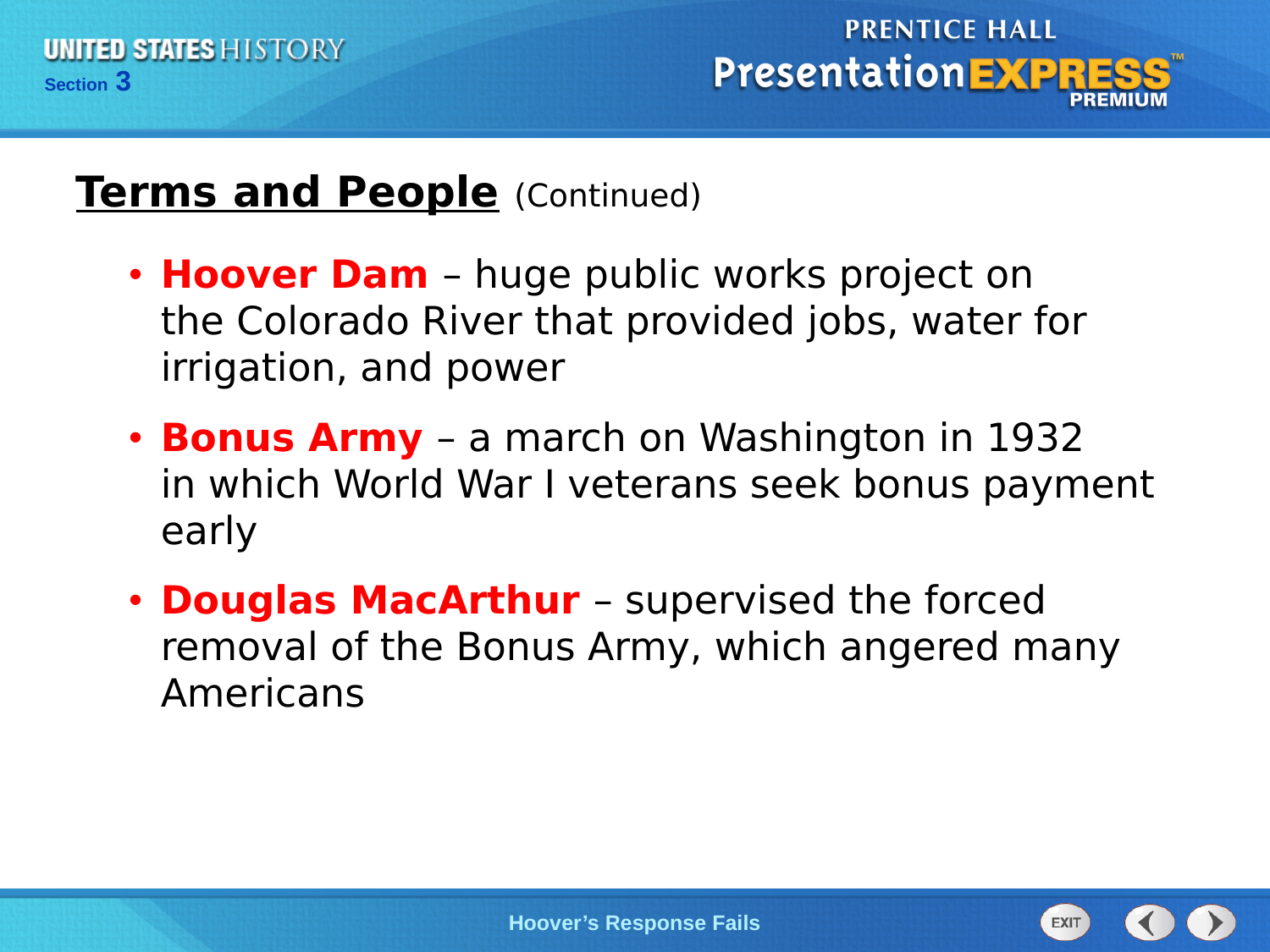

Terms and People (Continued)
Hoover Dam – huge public works project on
the Colorado River that provided jobs, water for irrigation, and power
Bonus Army – a march on Washington in 1932
in which World War I veterans seek bonus payment early
Douglas MacArthur – supervised the forced removal of the Bonus Army, which angered many Americans